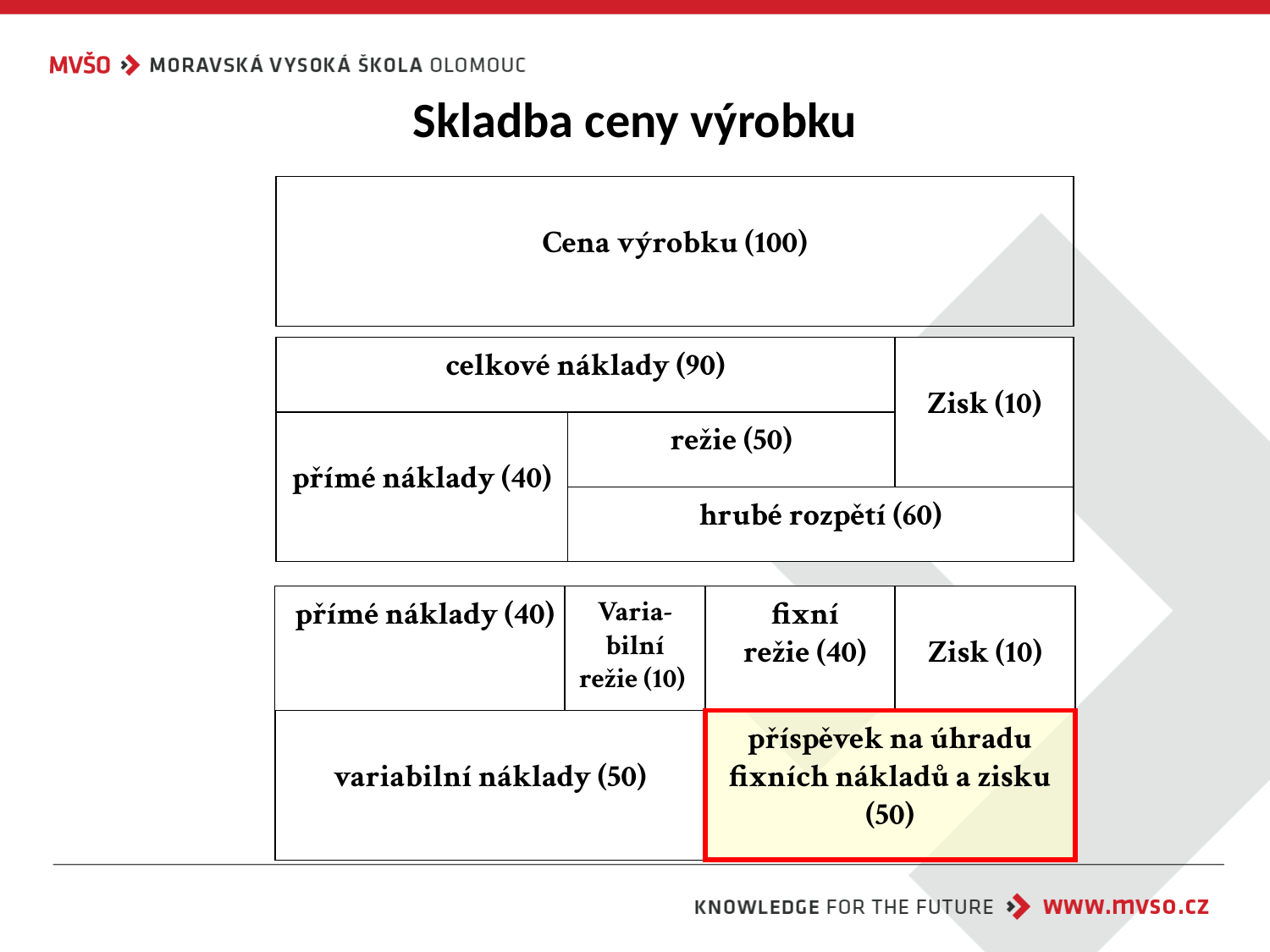

# Skladba ceny výrobku

Cena výrobku (100)
celkové náklady (90)

Zisk (10)

přímé náklady (40)
režie (50)
hrubé rozpětí (60)
přímé náklady (40)
Varia-bilní režie (10)
fixní
režie (40)

Zisk (10)

variabilní náklady (50)
příspěvek na úhradu
fixních nákladů a zisku (50)